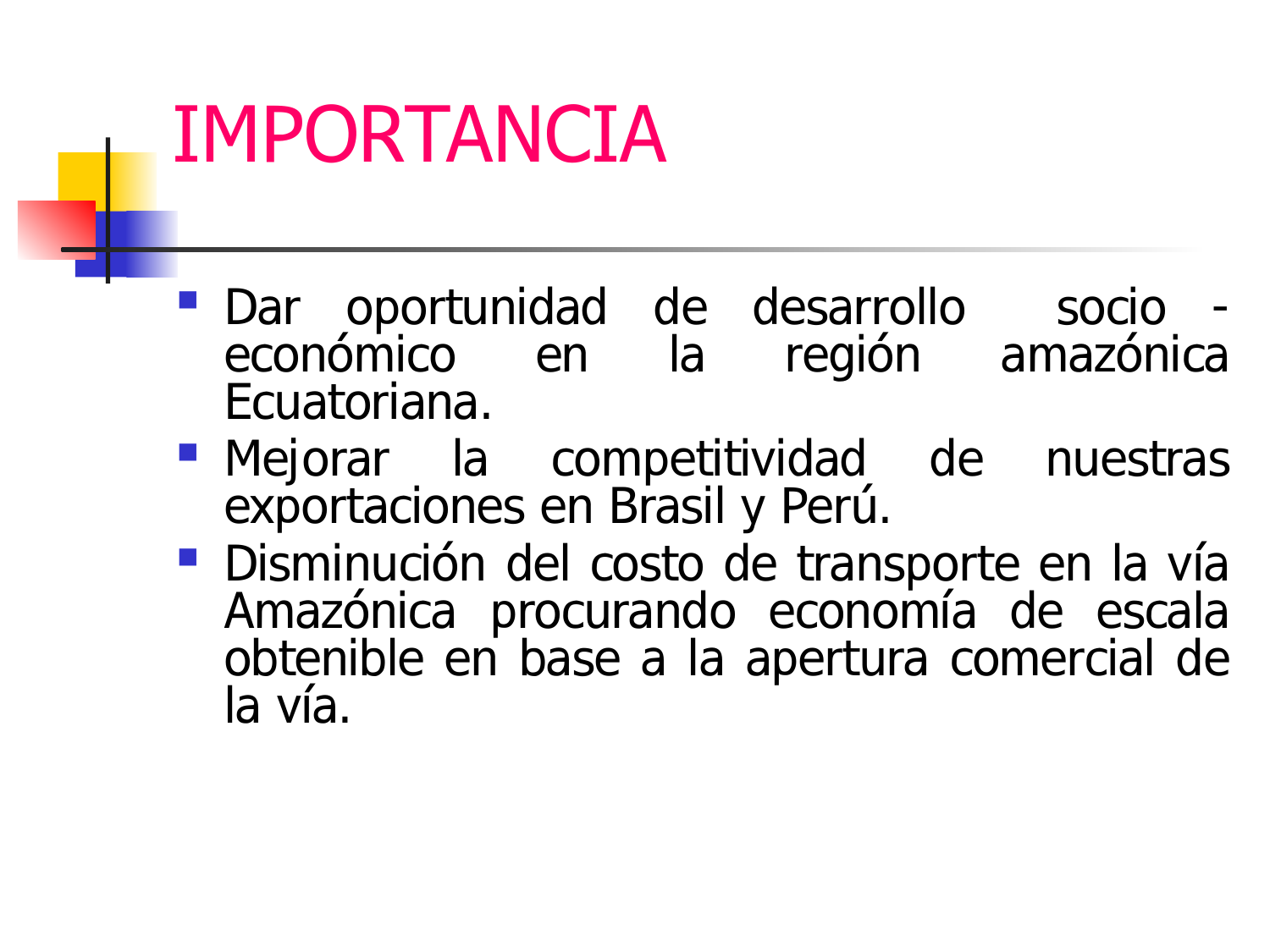

IMPORTANCIA
Dar oportunidad de desarrollo  socio - económico en la región amazónica Ecuatoriana.
Mejorar la competitividad de nuestras exportaciones en Brasil y Perú.
Disminución del costo de transporte en la vía Amazónica procurando economía de escala obtenible en base a la apertura comercial de la vía.